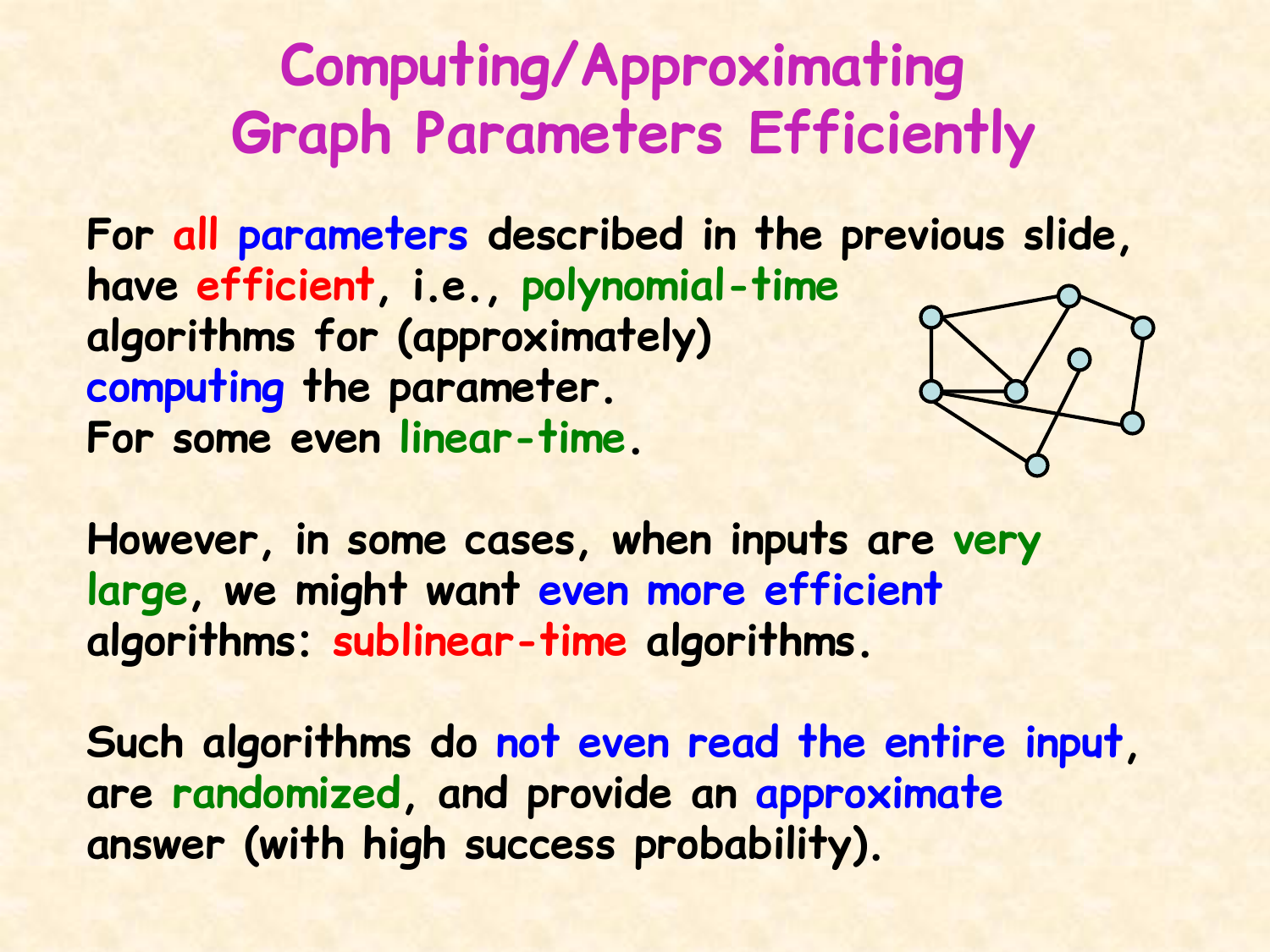

# Computing/Approximating Graph Parameters Efficiently
For all parameters described in the previous slide, have efficient, i.e., polynomial-time
algorithms for (approximately)
computing the parameter.
For some even linear-time.

However, in some cases, when inputs are very large, we might want even more efficient algorithms: sublinear-time algorithms.

Such algorithms do not even read the entire input, are randomized, and provide an approximate answer (with high success probability).